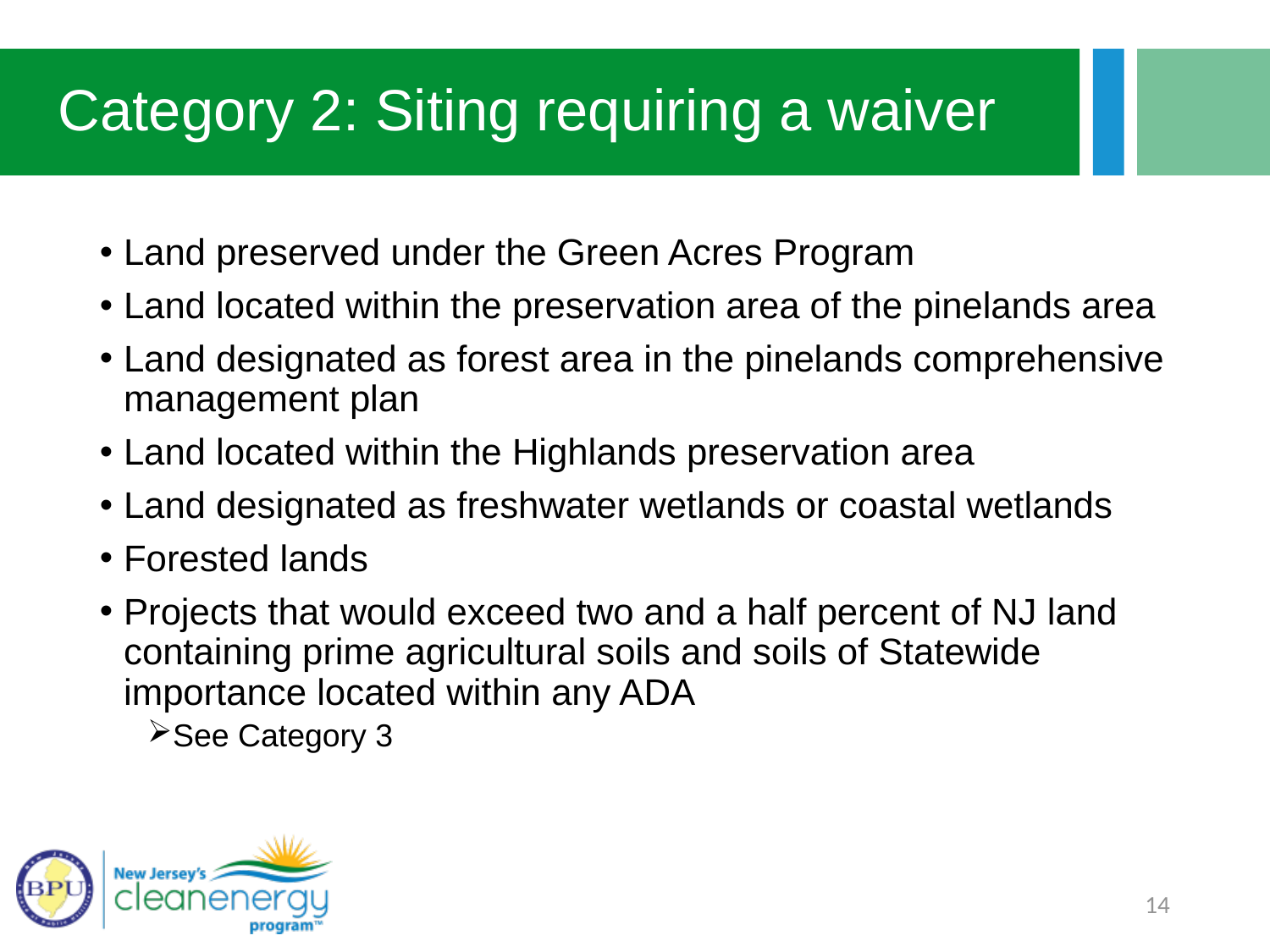

# Category 2: Siting requiring a waiver
Land preserved under the Green Acres Program
Land located within the preservation area of the pinelands area
Land designated as forest area in the pinelands comprehensive management plan
Land located within the Highlands preservation area
Land designated as freshwater wetlands or coastal wetlands
Forested lands
Projects that would exceed two and a half percent of NJ land containing prime agricultural soils and soils of Statewide importance located within any ADA
See Category 3

14